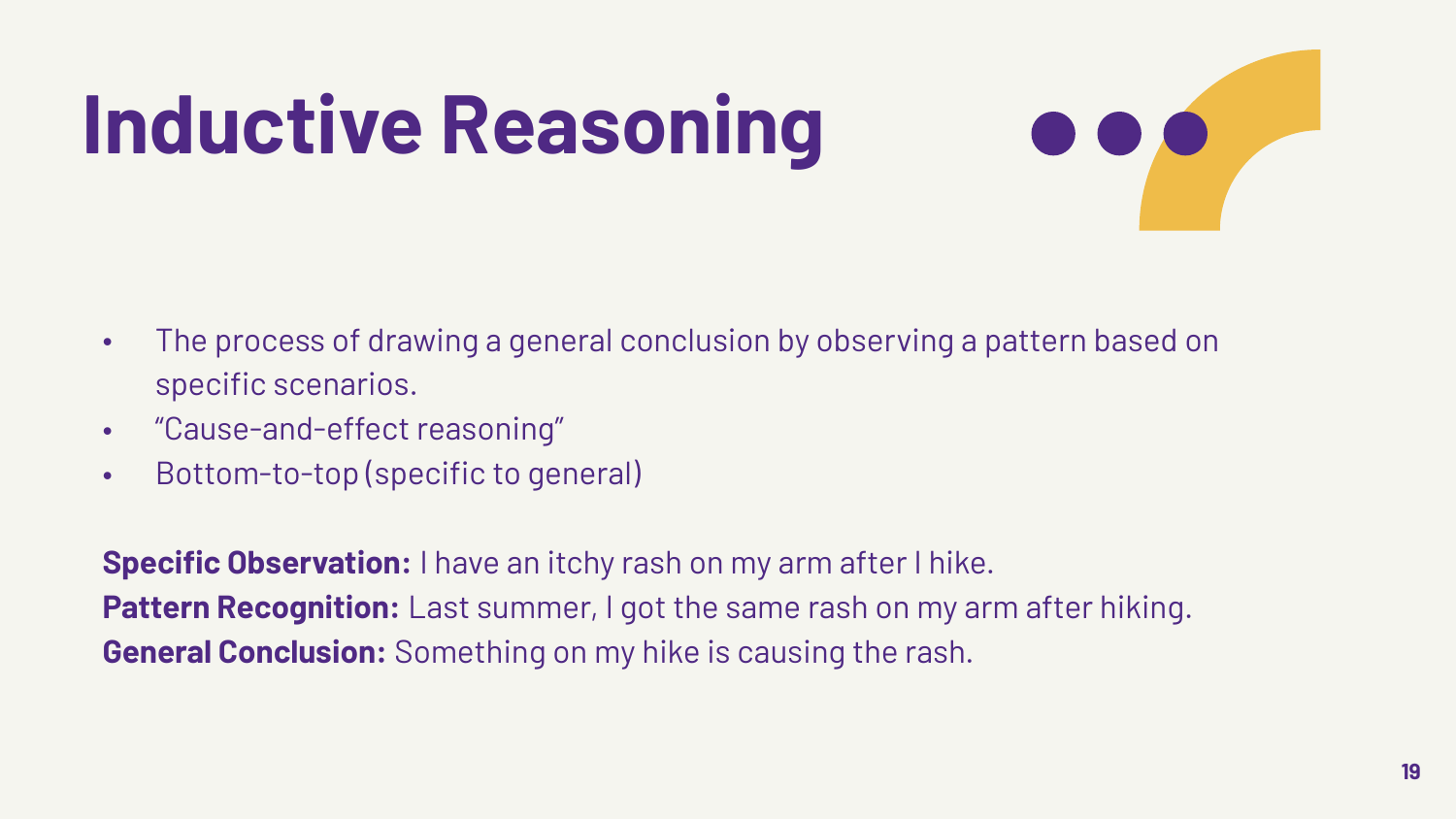

# Inductive Reasoning

The process of drawing a general conclusion by observing a pattern based on specific scenarios.
“Cause-and-effect reasoning”
Bottom-to-top (specific to general)

Specific Observation: I have an itchy rash on my arm after I hike.
Pattern Recognition: Last summer, I got the same rash on my arm after hiking.
General Conclusion: Something on my hike is causing the rash.

19